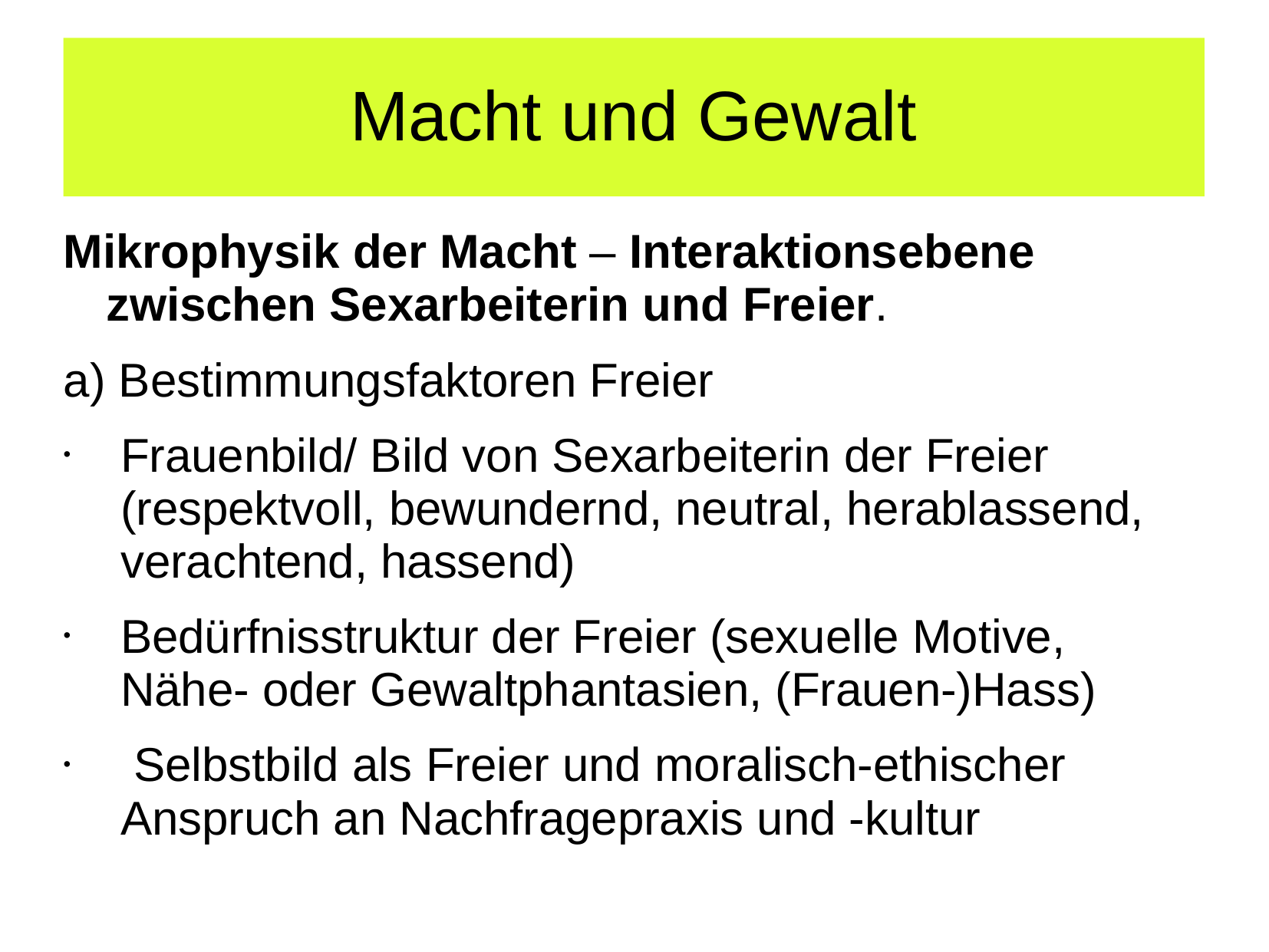

# Macht und Gewalt
Mikrophysik der Macht – Interaktionsebene zwischen Sexarbeiterin und Freier.
a) Bestimmungsfaktoren Freier
Frauenbild/ Bild von Sexarbeiterin der Freier (respektvoll, bewundernd, neutral, herablassend, verachtend, hassend)
Bedürfnisstruktur der Freier (sexuelle Motive, Nähe- oder Gewaltphantasien, (Frauen-)Hass)
 Selbstbild als Freier und moralisch-ethischer Anspruch an Nachfragepraxis und -kultur